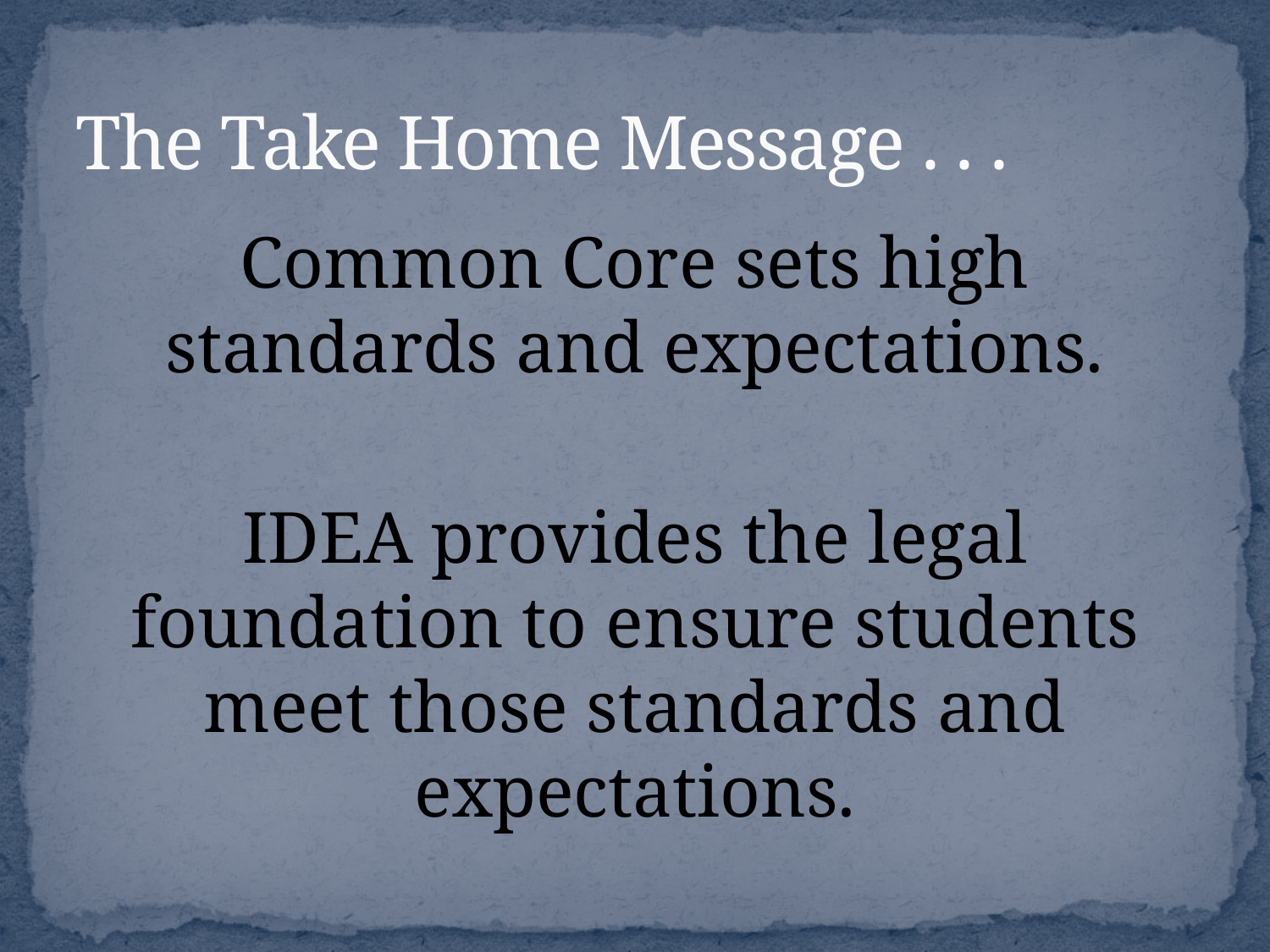

# The Take Home Message . . .
Common Core sets high standards and expectations.

IDEA provides the legal foundation to ensure students meet those standards and expectations.